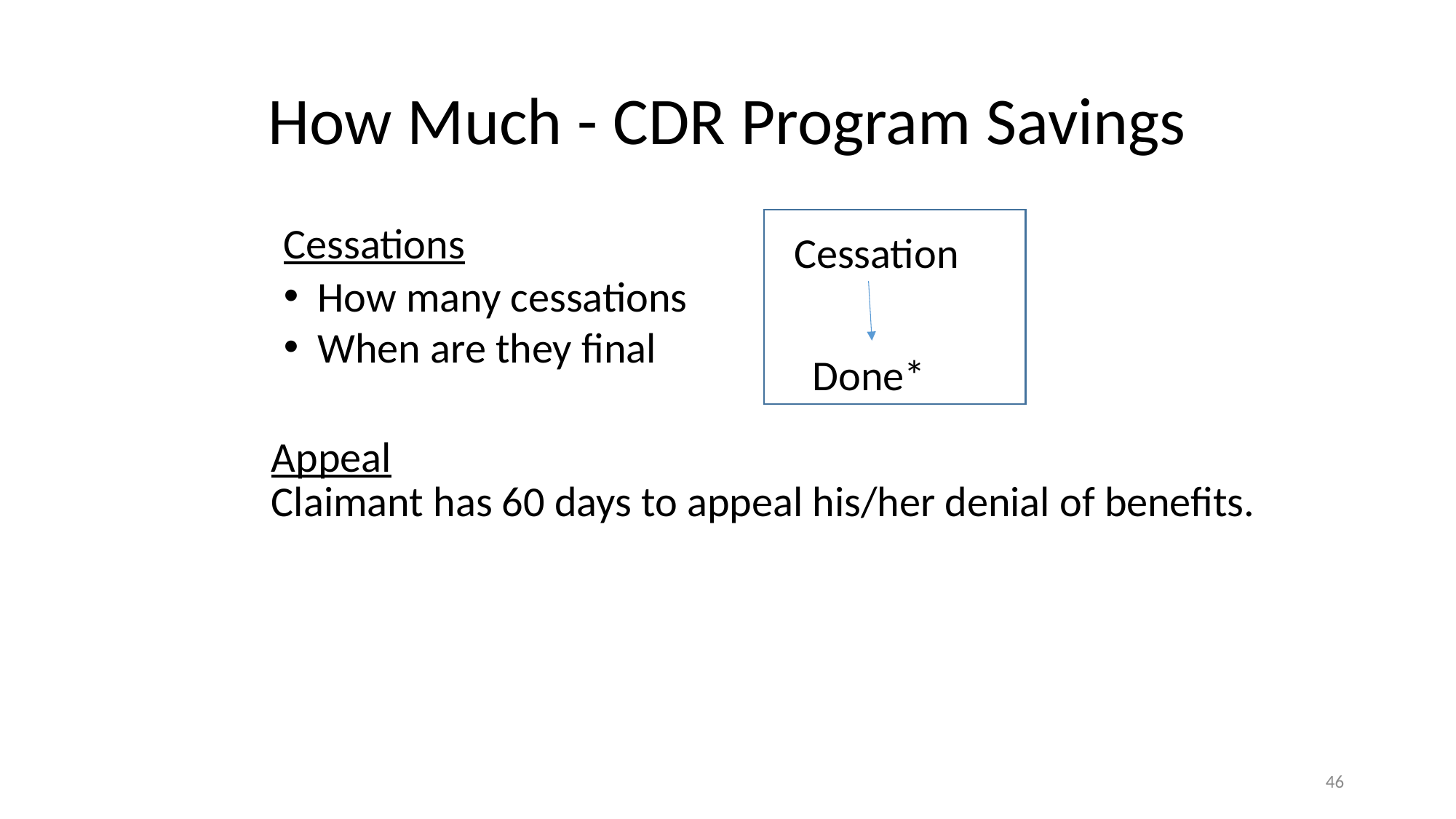

# How Much - CDR Program Savings

Cessations
Cessation
How many cessations
When are they final
Done*
Appeal
Claimant has 60 days to appeal his/her denial of benefits.
46